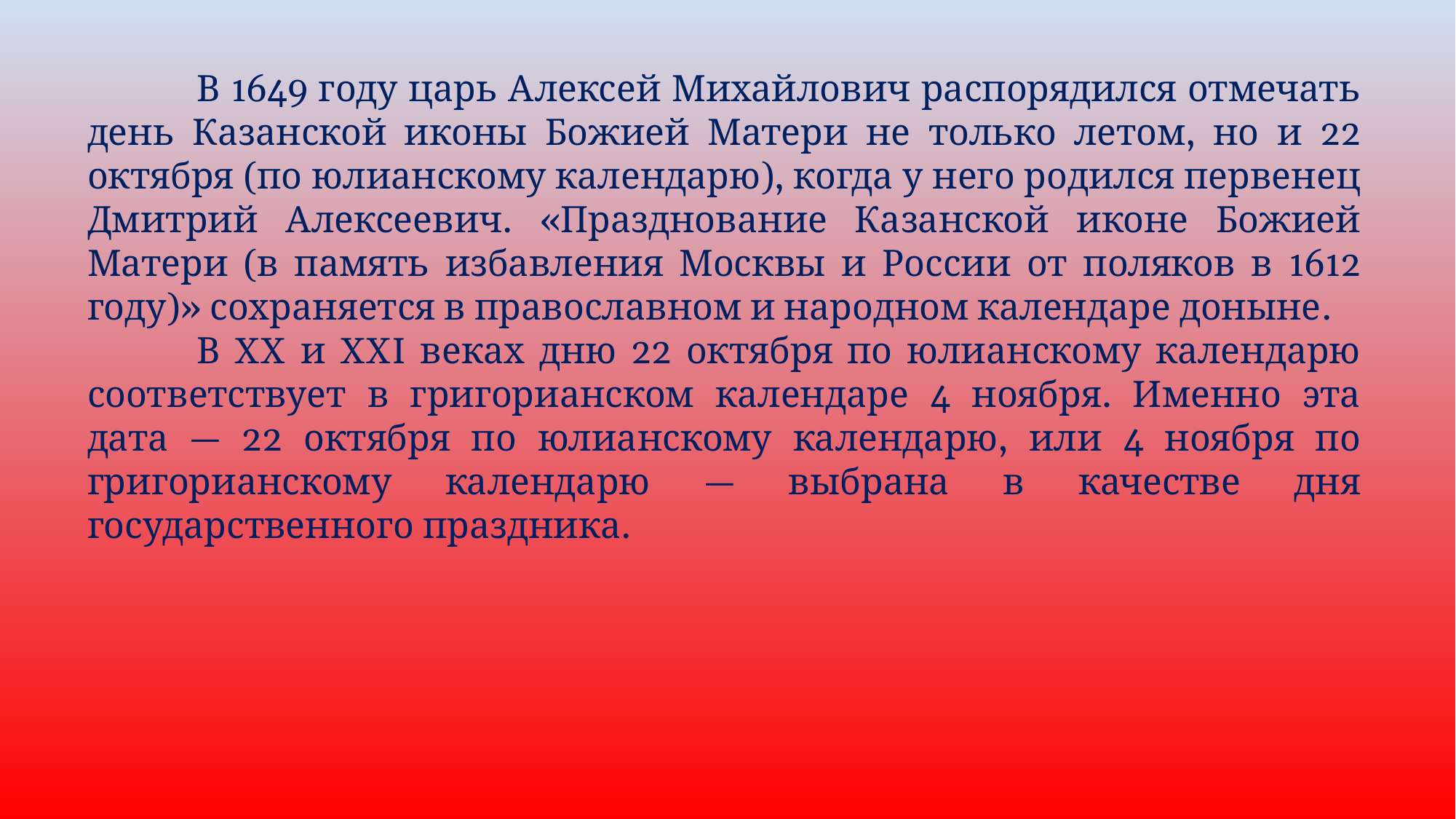

В 1649 году царь Алексей Михайлович распорядился отмечать день Казанской иконы Божией Матери не только летом, но и 22 октября (по юлианскому календарю), когда у него родился первенец Дмитрий Алексеевич. «Празднование Казанской иконе Божией Матери (в память избавления Москвы и России от поляков в 1612 году)» сохраняется в православном и народном календаре доныне.
	В XX и XXI веках дню 22 октября по юлианскому календарю соответствует в григорианском календаре 4 ноября. Именно эта дата — 22 октября по юлианскому календарю, или 4 ноября по григорианскому календарю — выбрана в качестве дня государственного праздника.